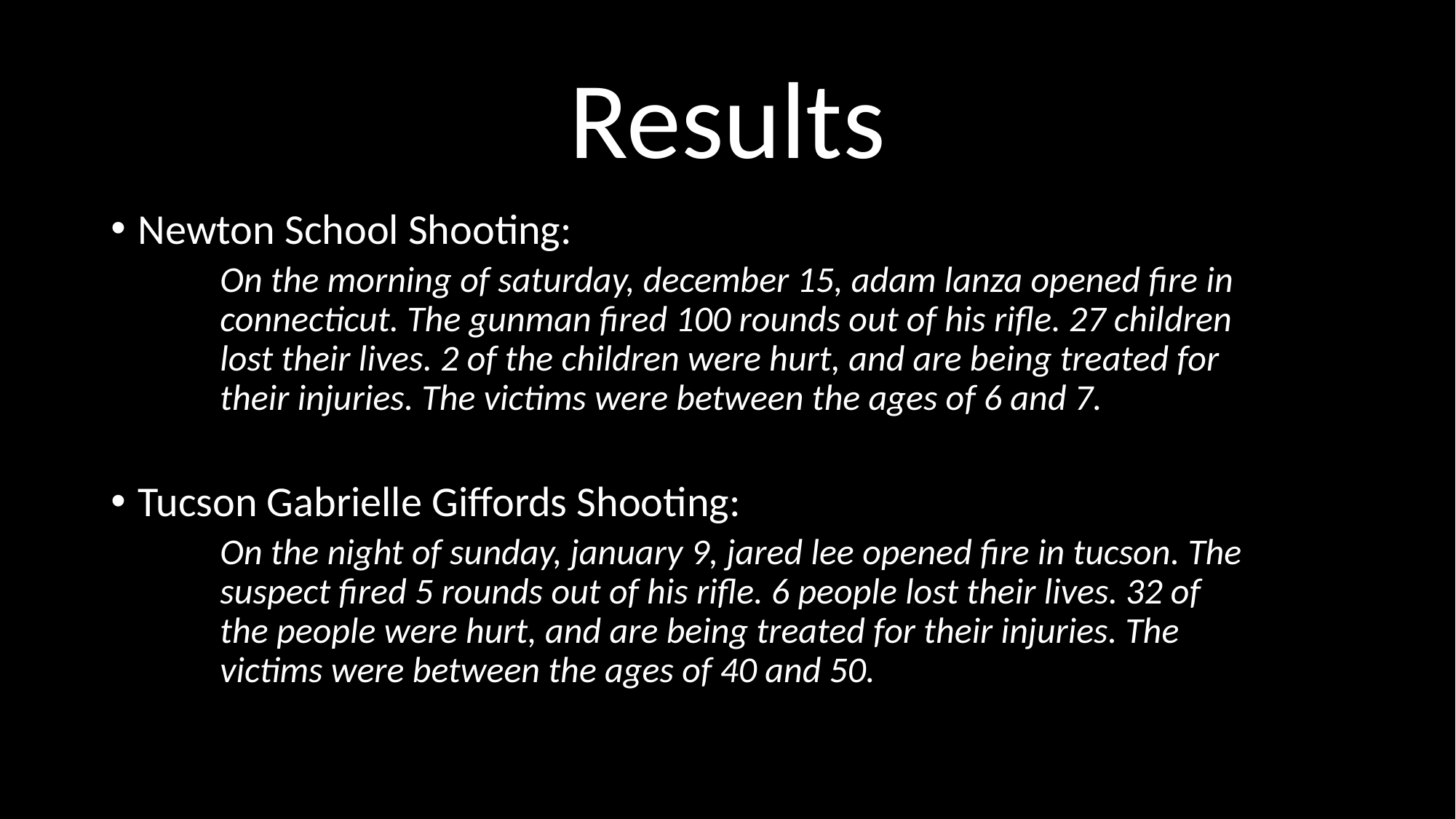

# Results
Newton School Shooting:
On the morning of saturday, december 15, adam lanza opened fire in connecticut. The gunman fired 100 rounds out of his rifle. 27 children lost their lives. 2 of the children were hurt, and are being treated for their injuries. The victims were between the ages of 6 and 7.

Tucson Gabrielle Giffords Shooting:
On the night of sunday, january 9, jared lee opened fire in tucson. The suspect fired 5 rounds out of his rifle. 6 people lost their lives. 32 of the people were hurt, and are being treated for their injuries. The victims were between the ages of 40 and 50.